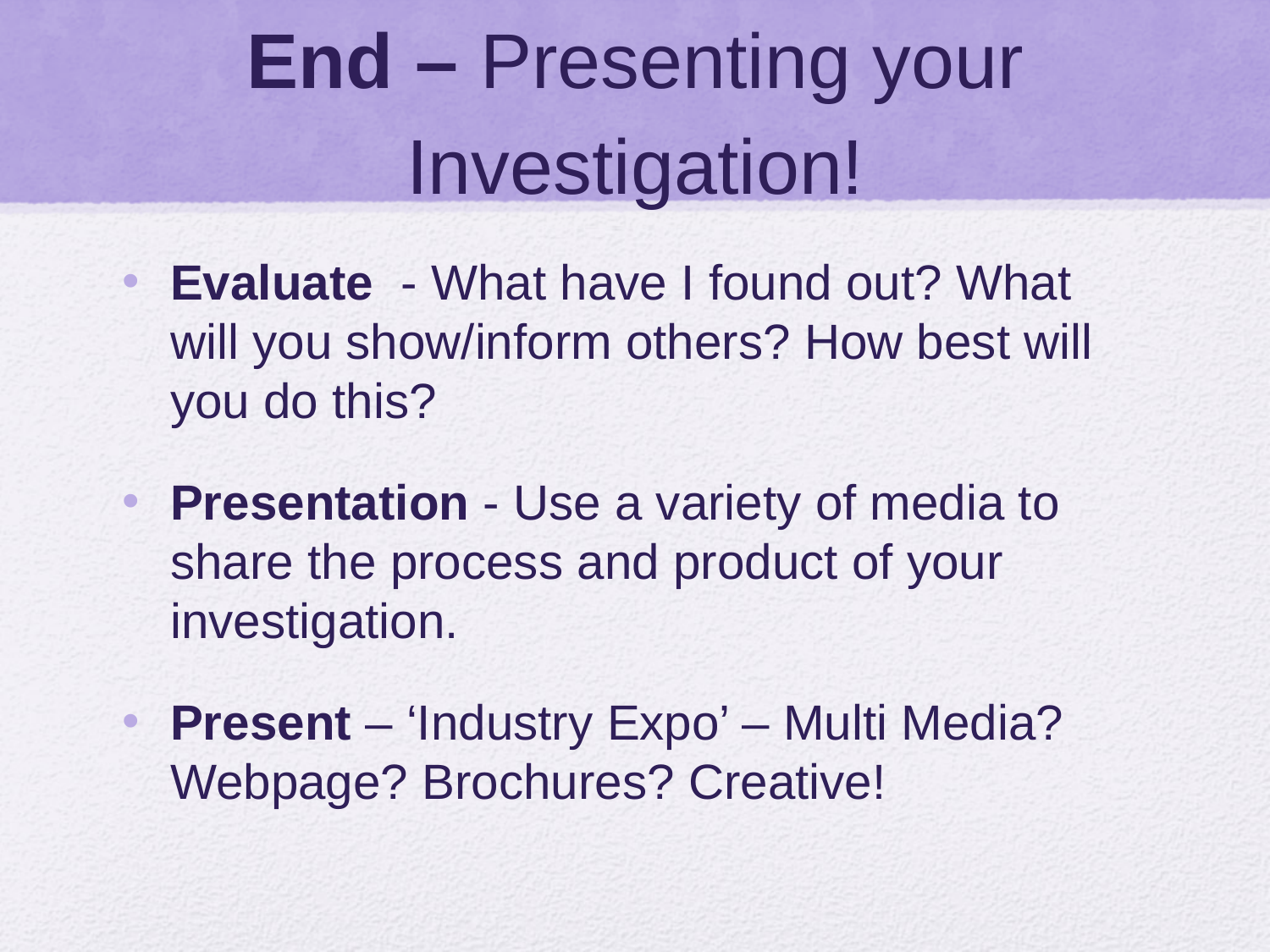

# End – Presenting your Investigation!
Evaluate  - What have I found out? What will you show/inform others? How best will you do this?
Presentation - Use a variety of media to share the process and product of your investigation.
Present – ‘Industry Expo’ – Multi Media? Webpage? Brochures? Creative!